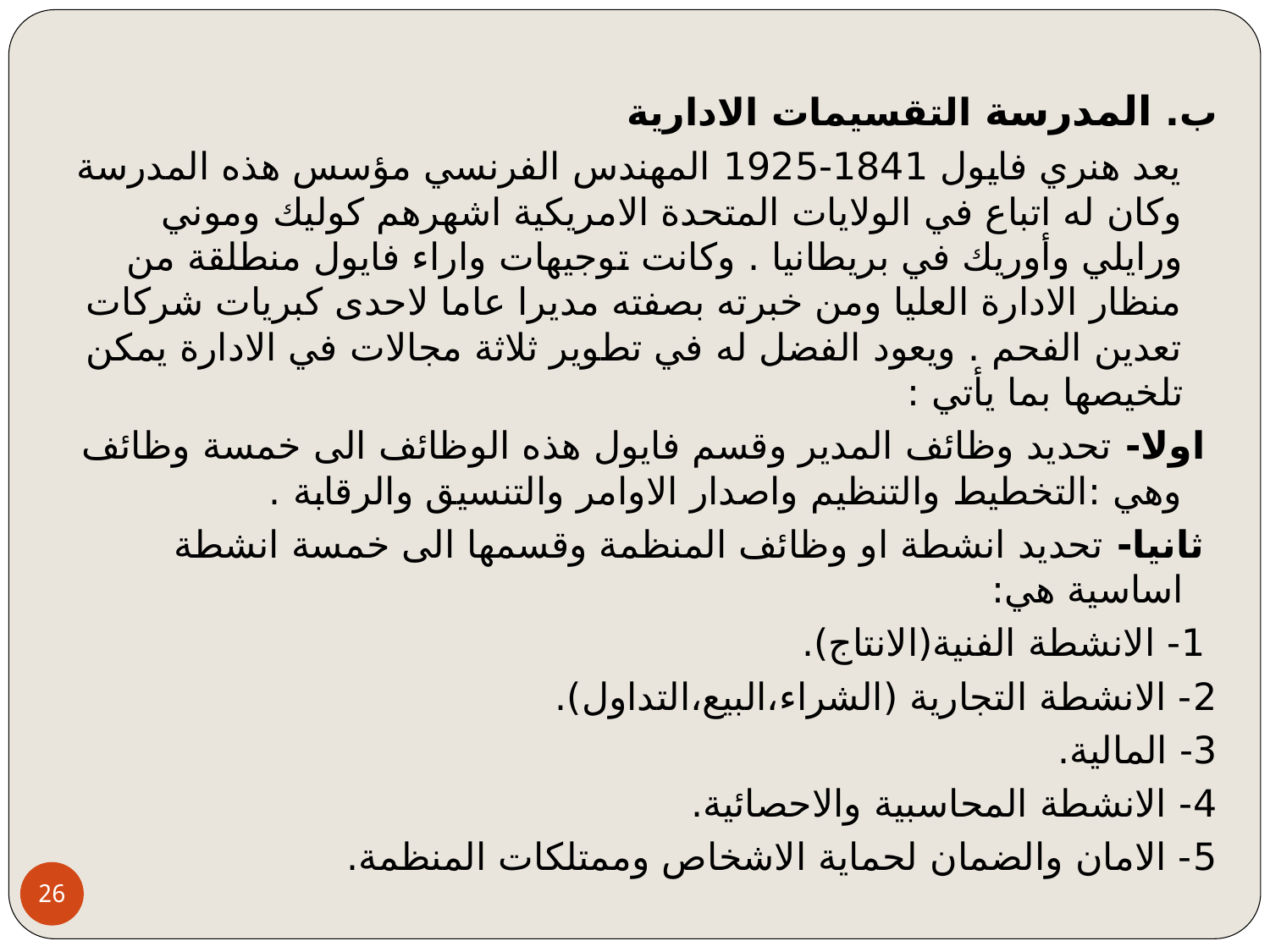

ب. المدرسة التقسيمات الادارية
   يعد هنري فايول 1841-1925 المهندس الفرنسي مؤسس هذه المدرسة وكان له اتباع في الولايات المتحدة الامريكية اشهرهم كوليك وموني ورايلي وأوريك في بريطانيا . وكانت توجيهات واراء فايول منطلقة من منظار الادارة العليا ومن خبرته بصفته مديرا عاما لاحدى كبريات شركات تعدين الفحم . ويعود الفضل له في تطوير ثلاثة مجالات في الادارة يمكن تلخيصها بما يأتي :
 اولا- تحديد وظائف المدير وقسم فايول هذه الوظائف الى خمسة وظائف وهي :التخطيط والتنظيم واصدار الاوامر والتنسيق والرقابة .
 ثانيا- تحديد انشطة او وظائف المنظمة وقسمها الى خمسة انشطة اساسية هي:
 1- الانشطة الفنية(الانتاج).
2- الانشطة التجارية (الشراء،البيع،التداول).
3- المالية.
4- الانشطة المحاسبية والاحصائية.
5- الامان والضمان لحماية الاشخاص وممتلكات المنظمة.

26